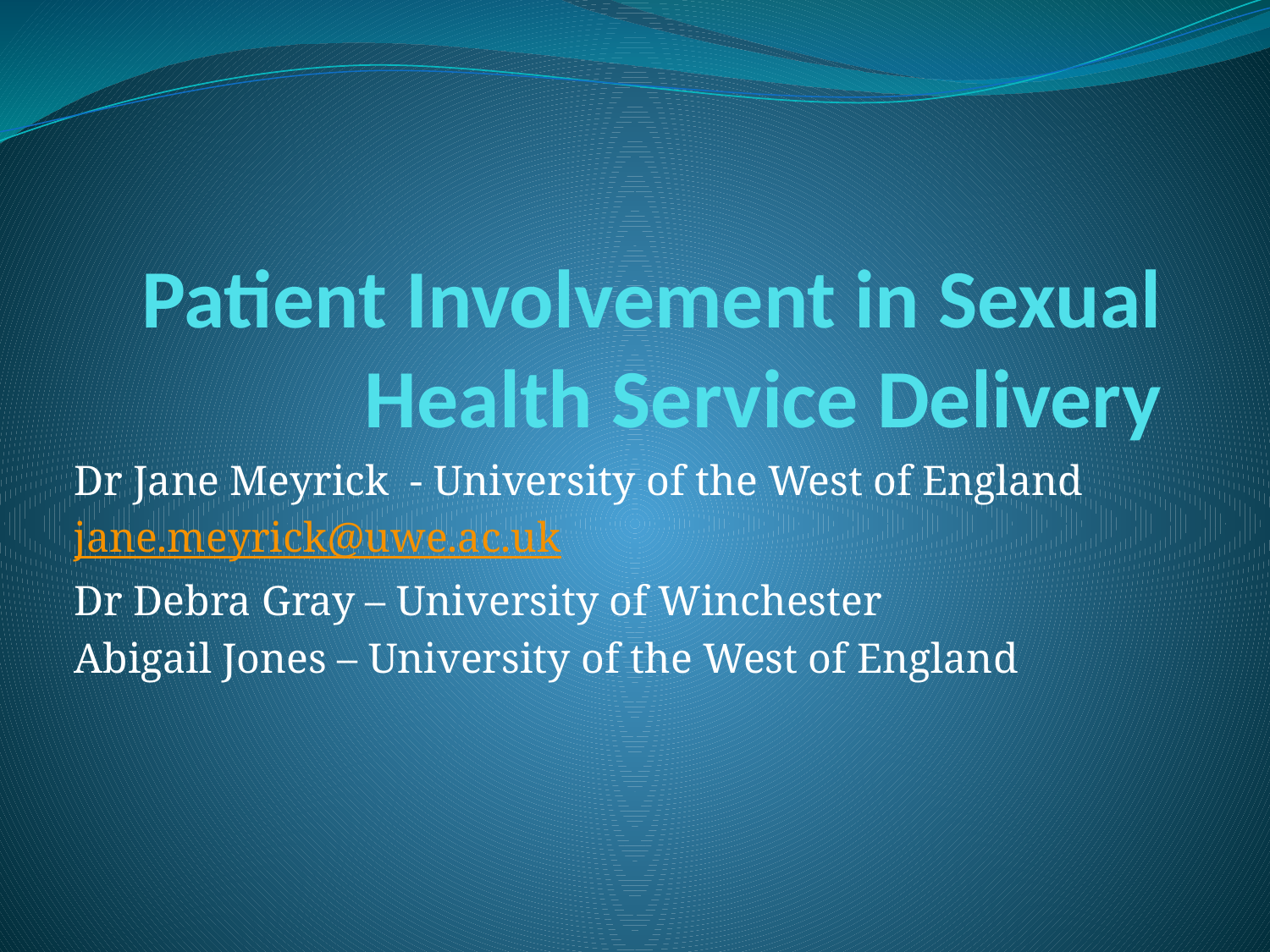

# Patient Involvement in Sexual Health Service Delivery
Dr Jane Meyrick  - University of the West of England
jane.meyrick@uwe.ac.uk
Dr Debra Gray – University of Winchester
Abigail Jones – University of the West of England